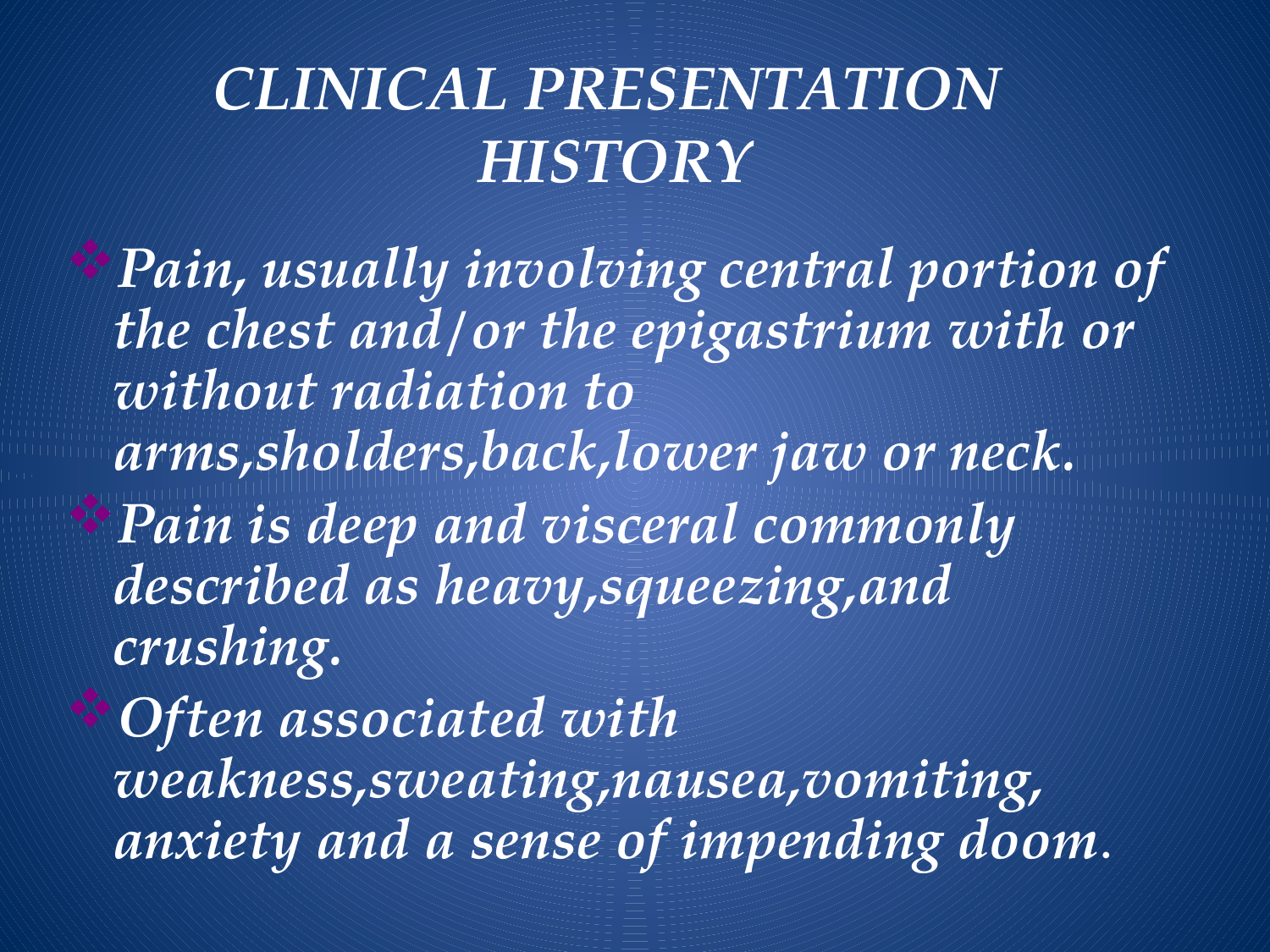

# CLINICAL PRESENTATION HISTORY
Pain, usually involving central portion of the chest and/or the epigastrium with or without radiation to arms,sholders,back,lower jaw or neck.
Pain is deep and visceral commonly described as heavy,squeezing,and crushing.
Often associated with weakness,sweating,nausea,vomiting, anxiety and a sense of impending doom.